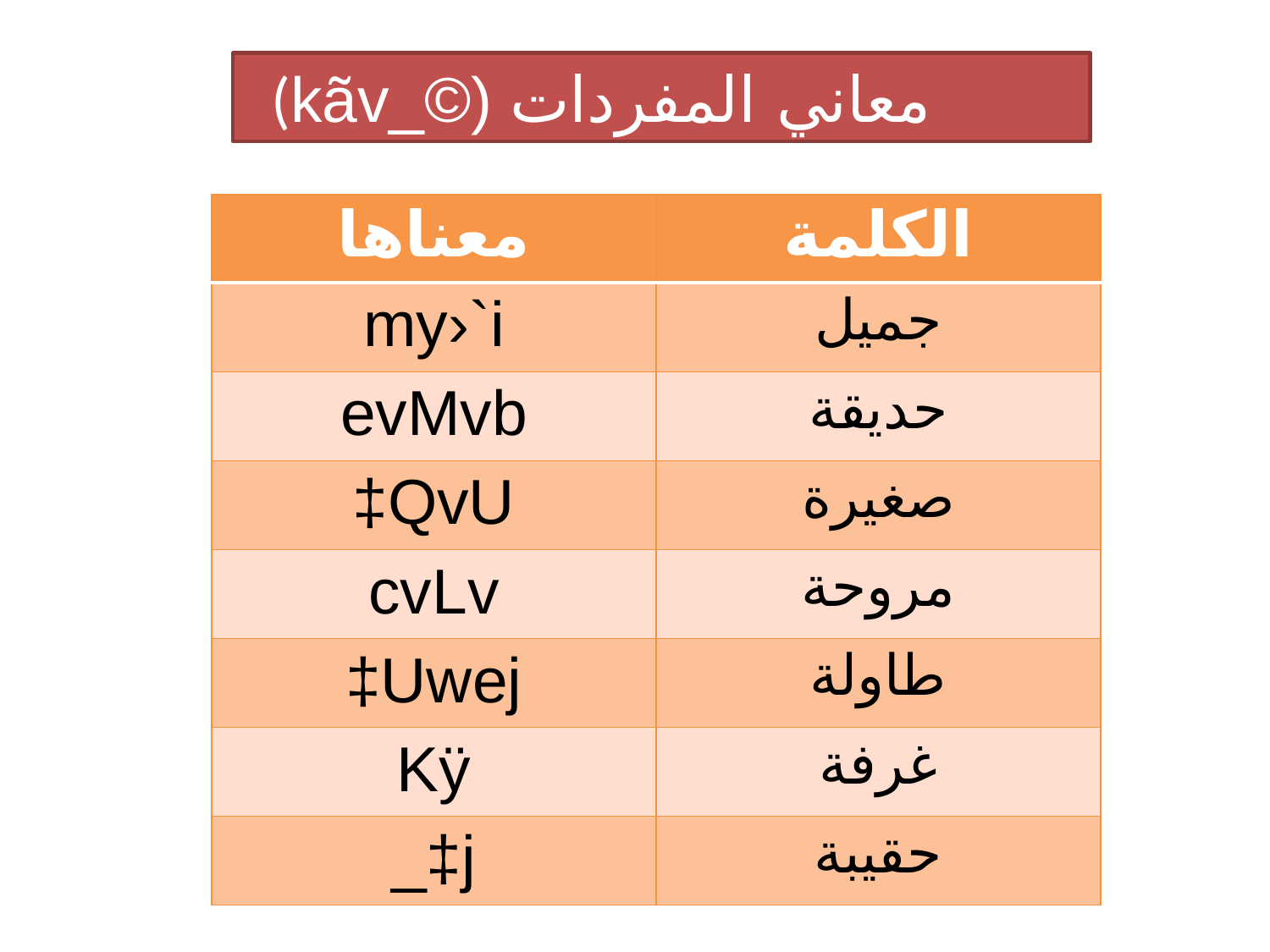

(kãv_©) معاني المفردات
| معناها | الكلمة |
| --- | --- |
| my›`i | جميل |
| evMvb | حديقة |
| ‡QvU | صغيرة |
| cvLv | مروحة |
| ‡Uwej | طاولة |
| Kÿ | غرفة |
| \_‡j | حقيبة |